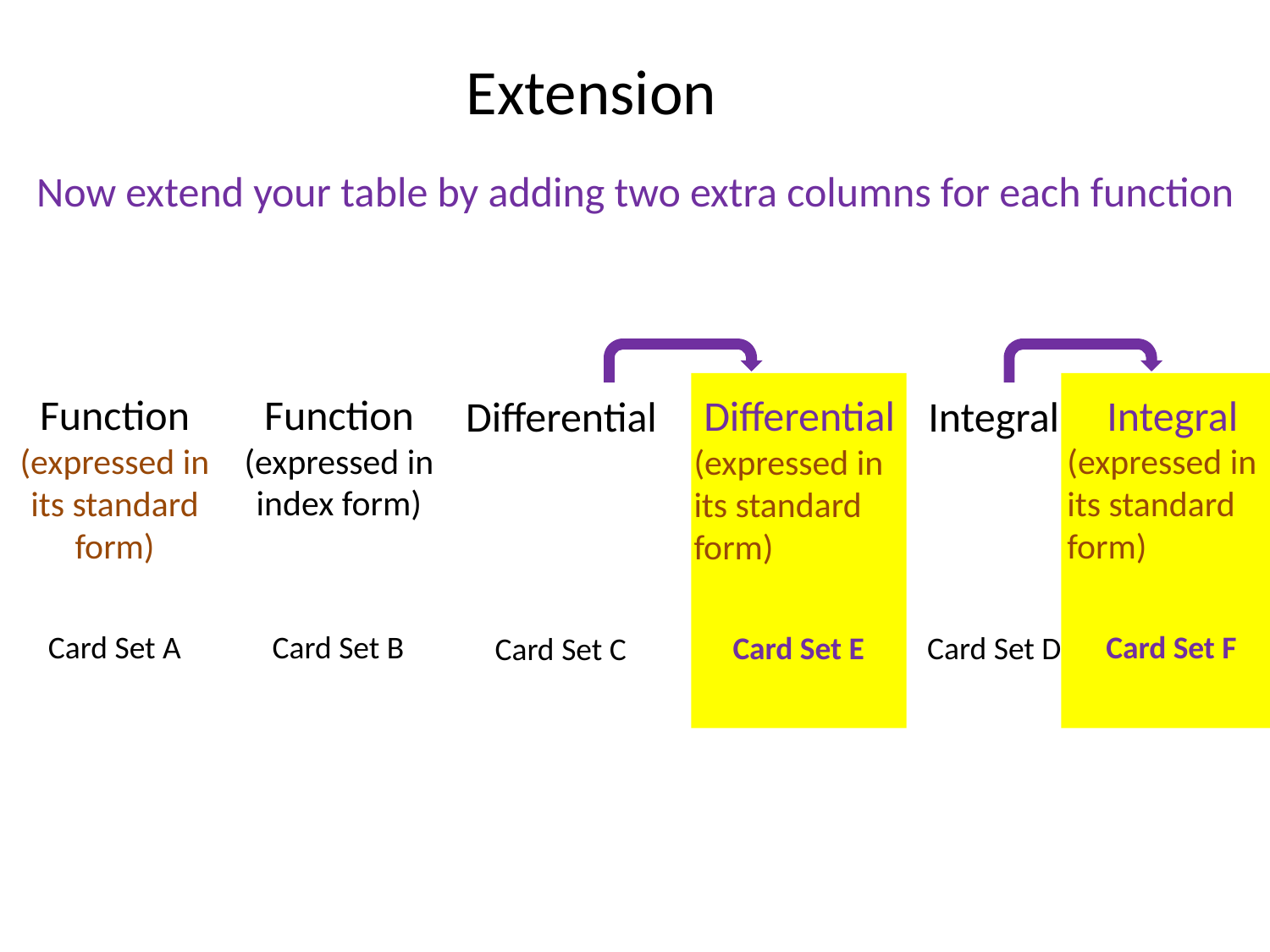

Extension
Now extend your table by adding two extra columns for each function

Function
(expressed in index form)
Function
(expressed in its standard form)
Integral
(expressed in its standard form)
Differential
(expressed in its standard form)
Integral
Differential
Card Set B
Card Set A
Card Set F
Card Set E
Card Set D
Card Set C